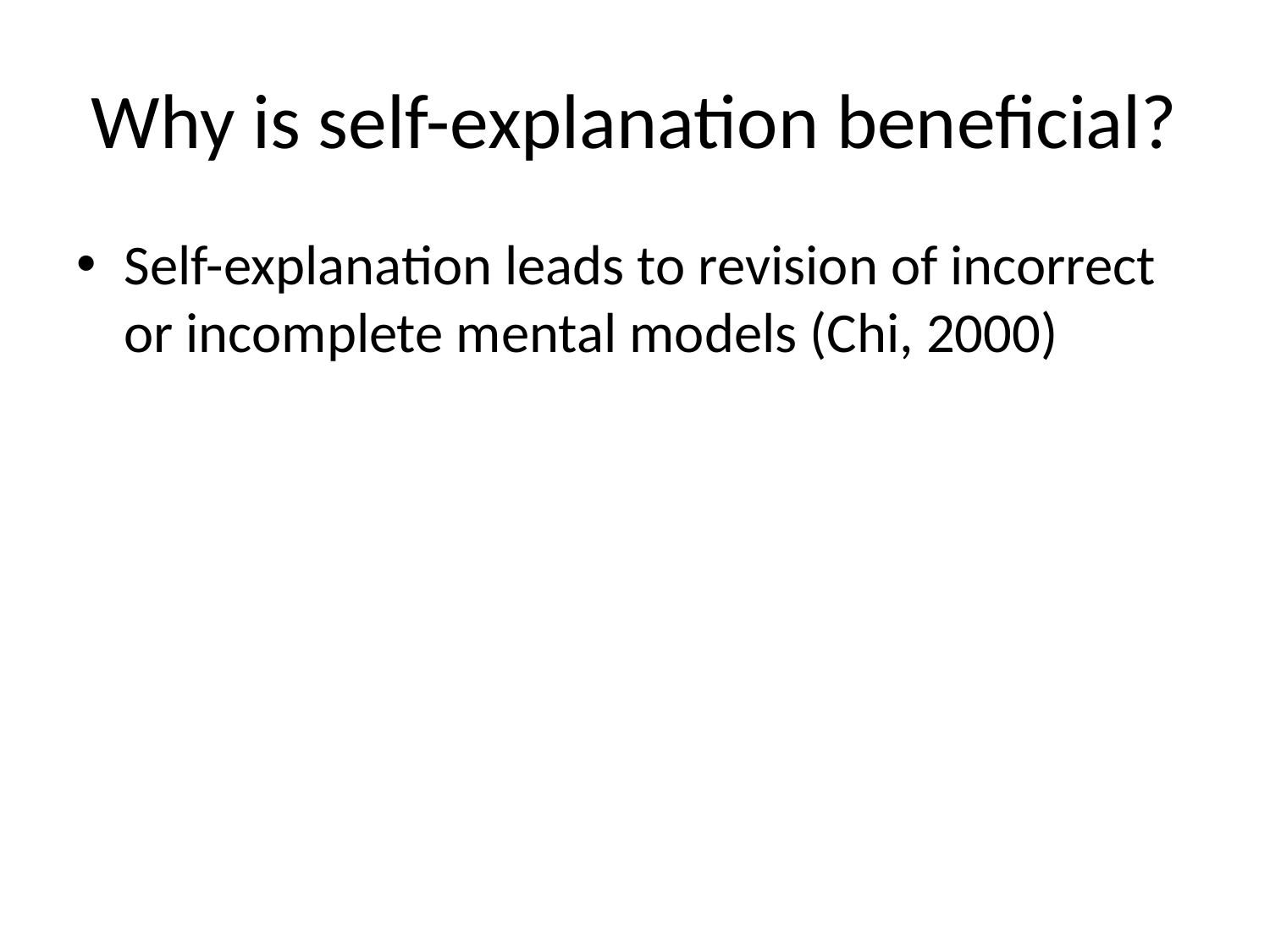

# Why is self-explanation beneficial?
Self-explanation leads to revision of incorrect or incomplete mental models (Chi, 2000)